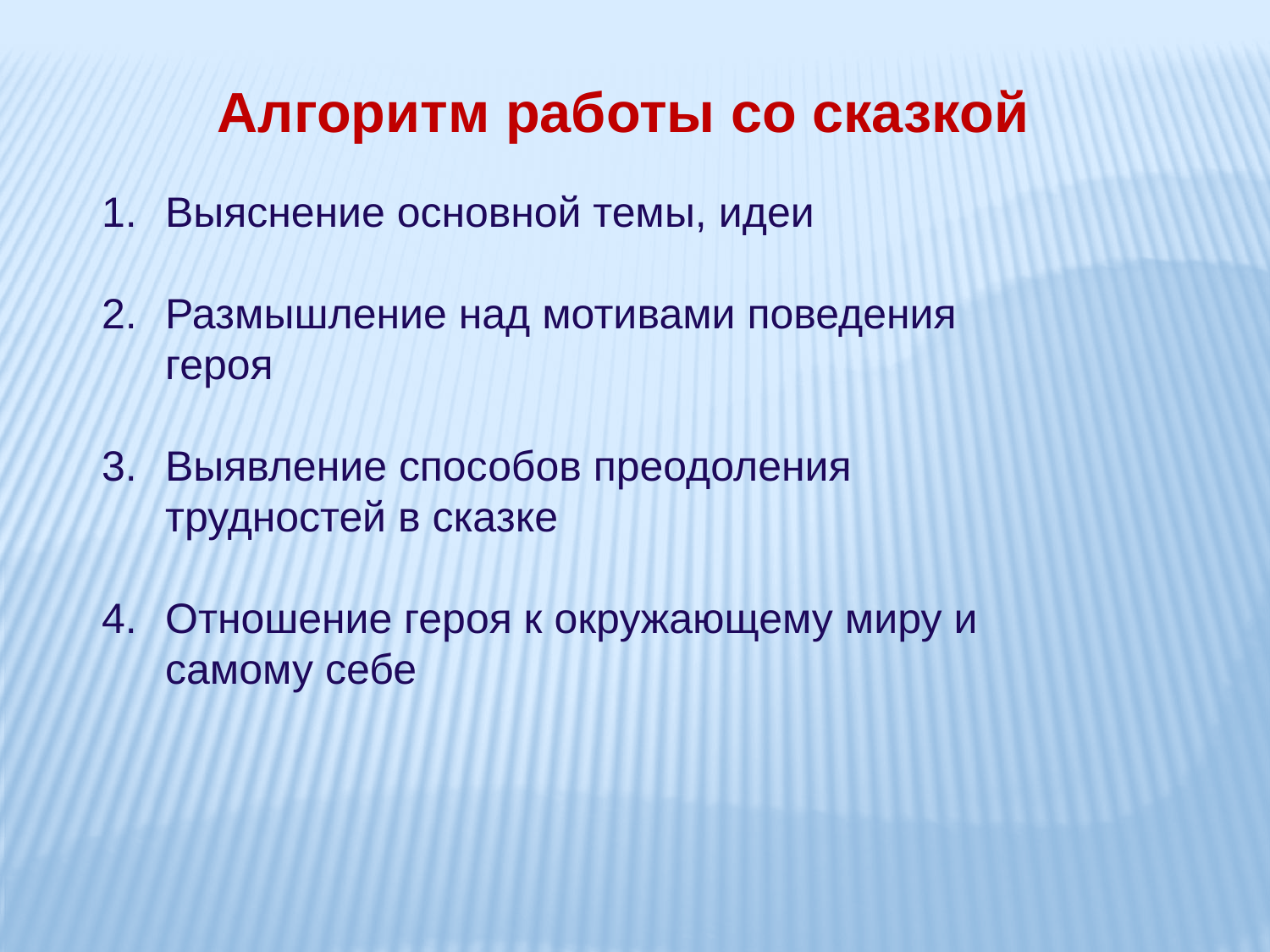

Алгоритм работы со сказкой
Выяснение основной темы, идеи

Размышление над мотивами поведения героя

Выявление способов преодоления трудностей в сказке

Отношение героя к окружающему миру и самому себе